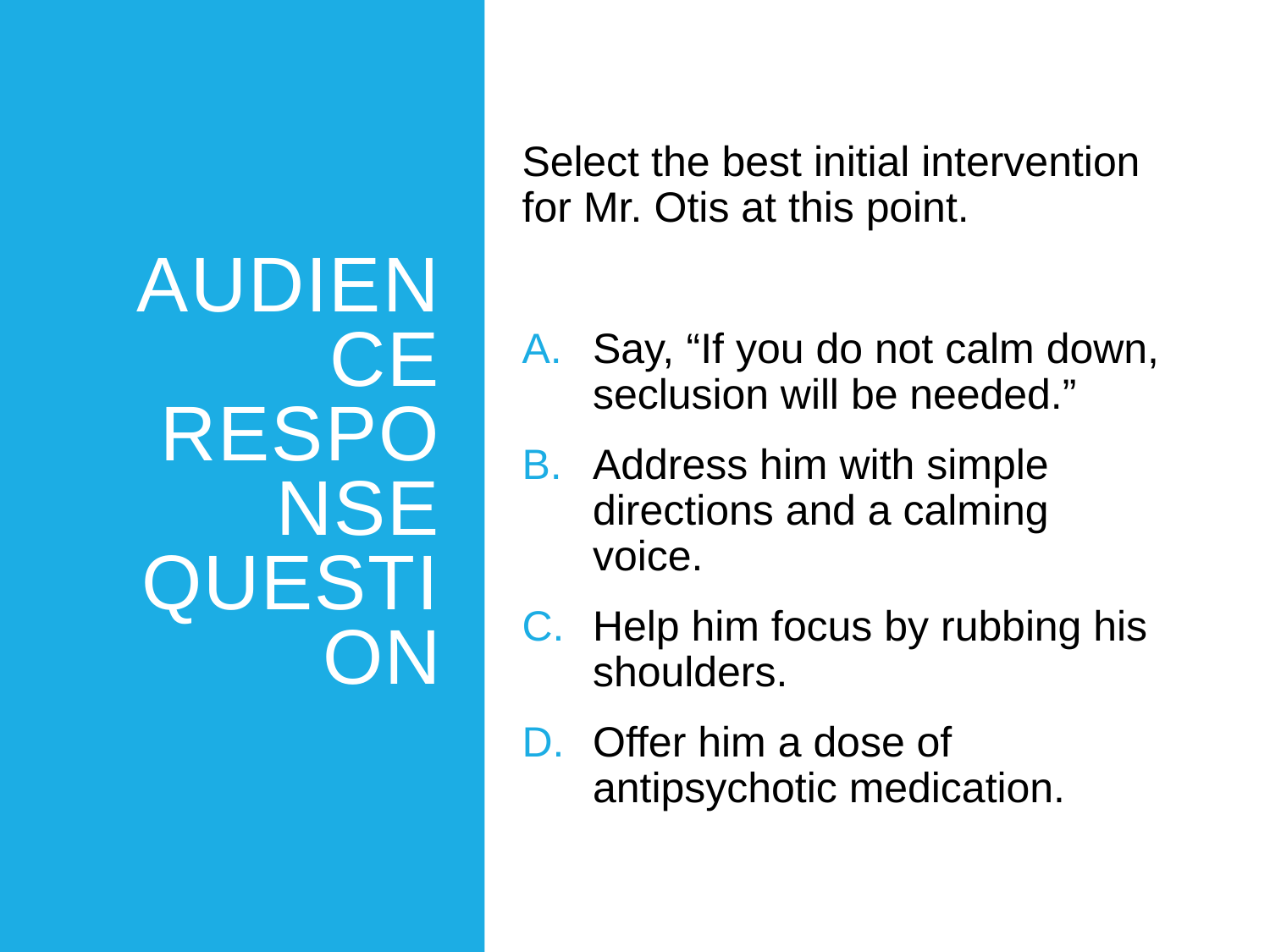

# Audience Response Question
Select the best initial intervention for Mr. Otis at this point.

Say, “If you do not calm down, seclusion will be needed.”
Address him with simple directions and a calming voice.
Help him focus by rubbing his shoulders.
Offer him a dose of antipsychotic medication.